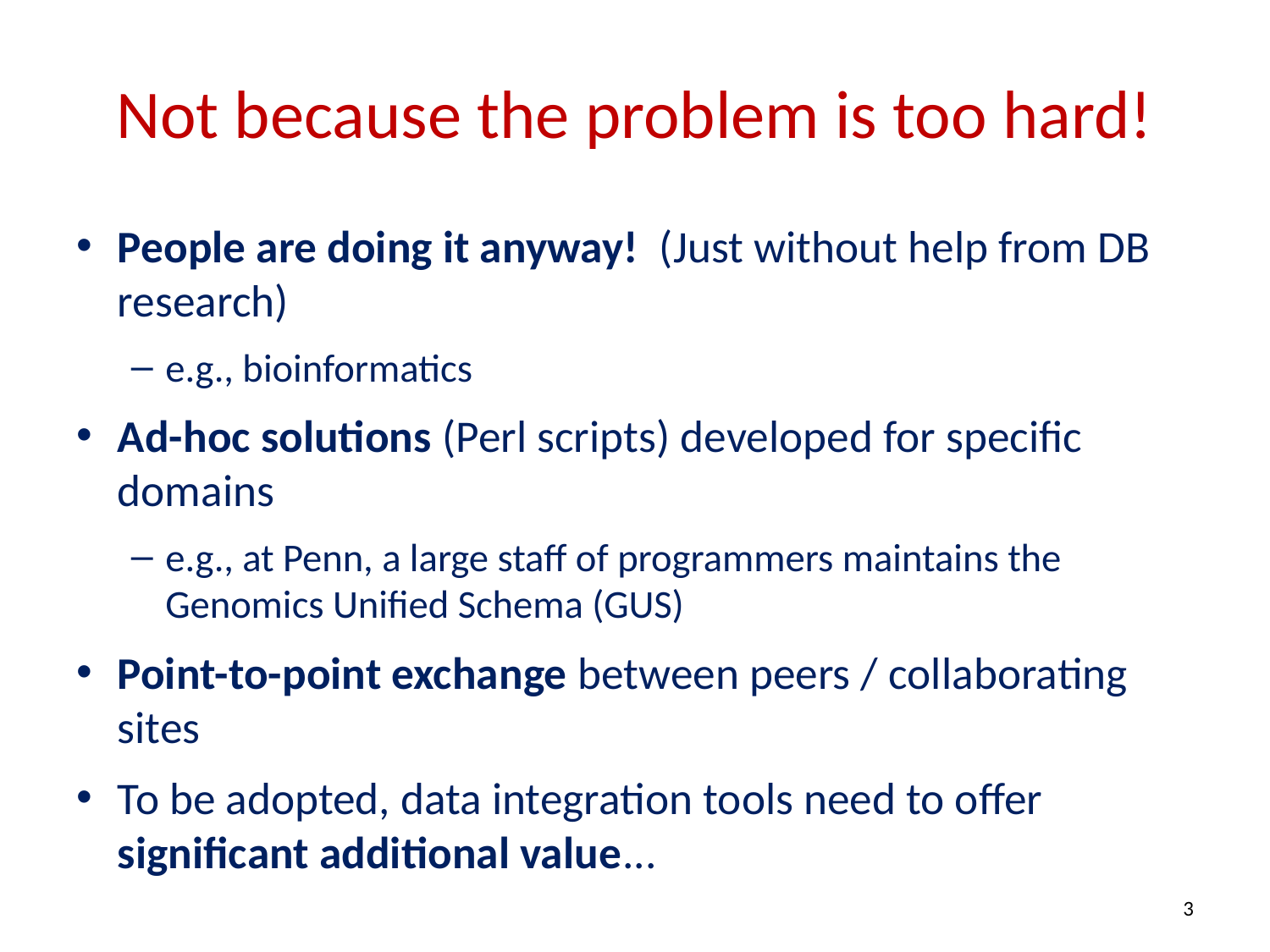

# Not because the problem is too hard!
People are doing it anyway!  (Just without help from DB research)
e.g., bioinformatics
Ad-hoc solutions (Perl scripts) developed for specific domains
e.g., at Penn, a large staff of programmers maintains the Genomics Unified Schema (GUS)
Point-to-point exchange between peers / collaborating sites
To be adopted, data integration tools need to offer significant additional value...
3